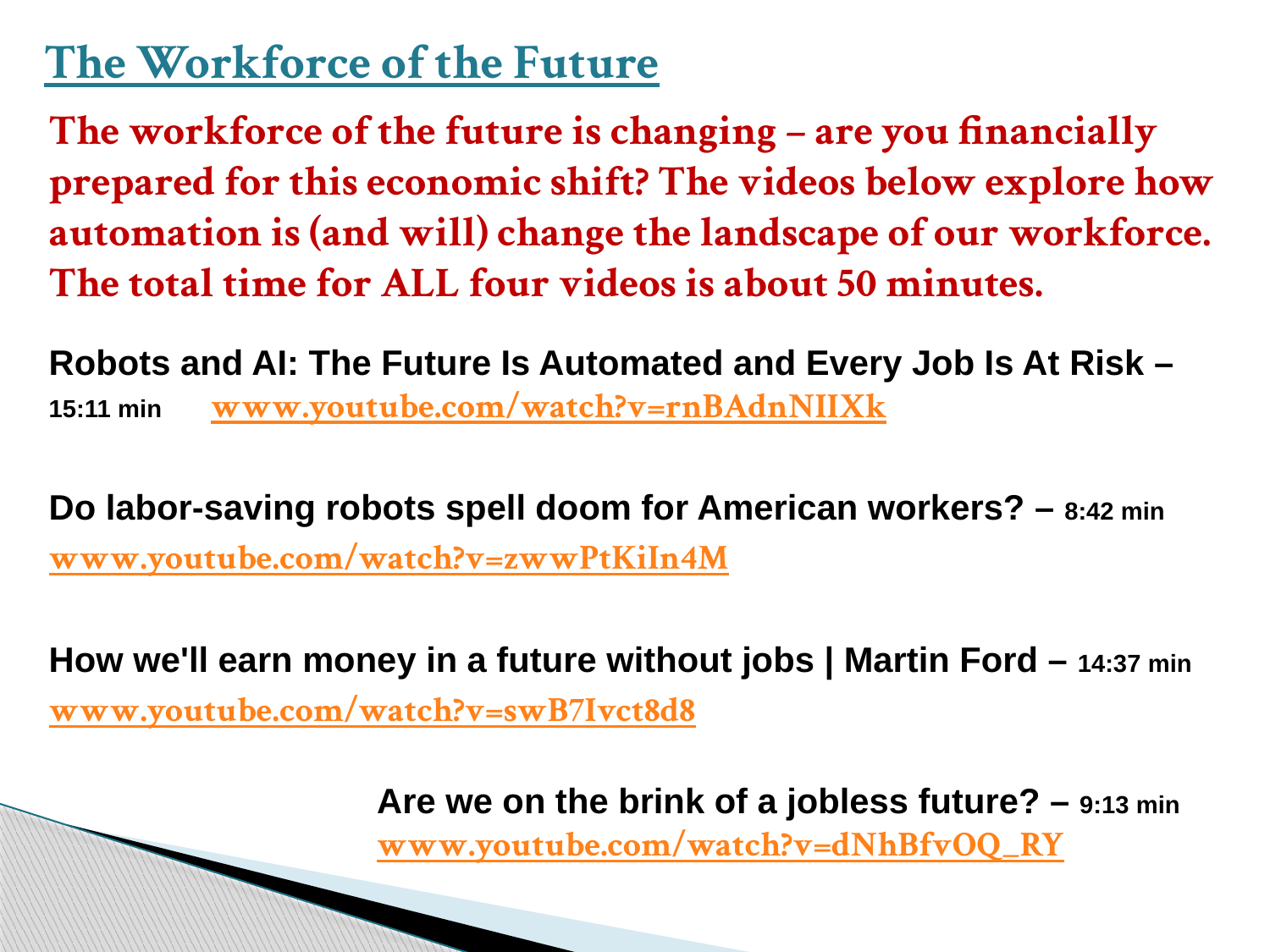

# The Workforce of the Future
The workforce of the future is changing – are you financially prepared for this economic shift? The videos below explore how automation is (and will) change the landscape of our workforce. The total time for ALL four videos is about 50 minutes.

Robots and AI: The Future Is Automated and Every Job Is At Risk – 15:11 min       www.youtube.com/watch?v=rnBAdnNIIXk

Do labor-saving robots spell doom for American workers? – 8:42 min
www.youtube.com/watch?v=zwwPtKiIn4M

How we'll earn money in a future without jobs | Martin Ford – 14:37 min
www.youtube.com/watch?v=swB7Ivct8d8

Are we on the brink of a jobless future? – 9:13 min
www.youtube.com/watch?v=dNhBfvOQ_RY